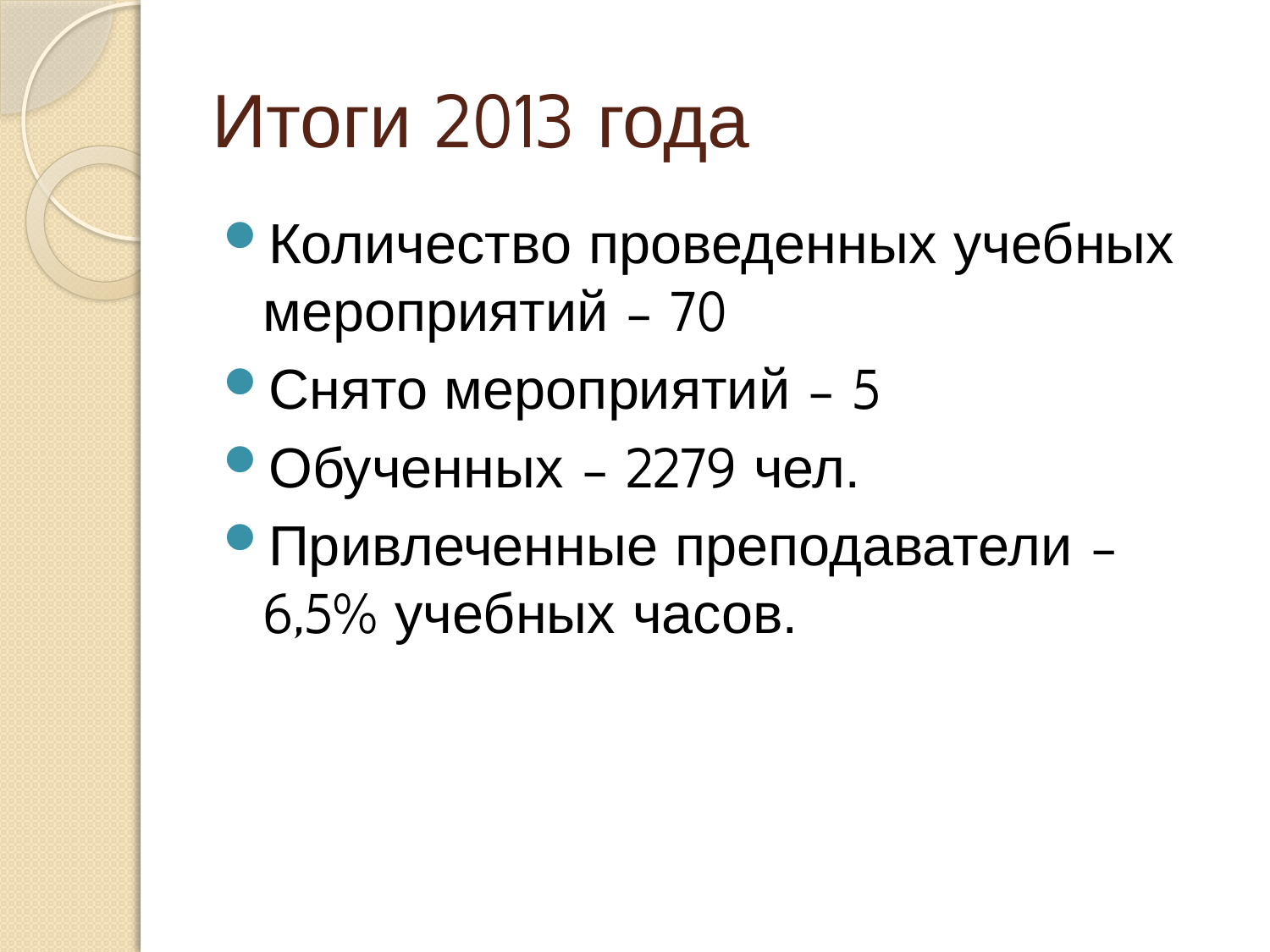

# Итоги 2013 года
Количество проведенных учебных мероприятий – 70
Снято мероприятий – 5
Обученных – 2279 чел.
Привлеченные преподаватели – 6,5% учебных часов.